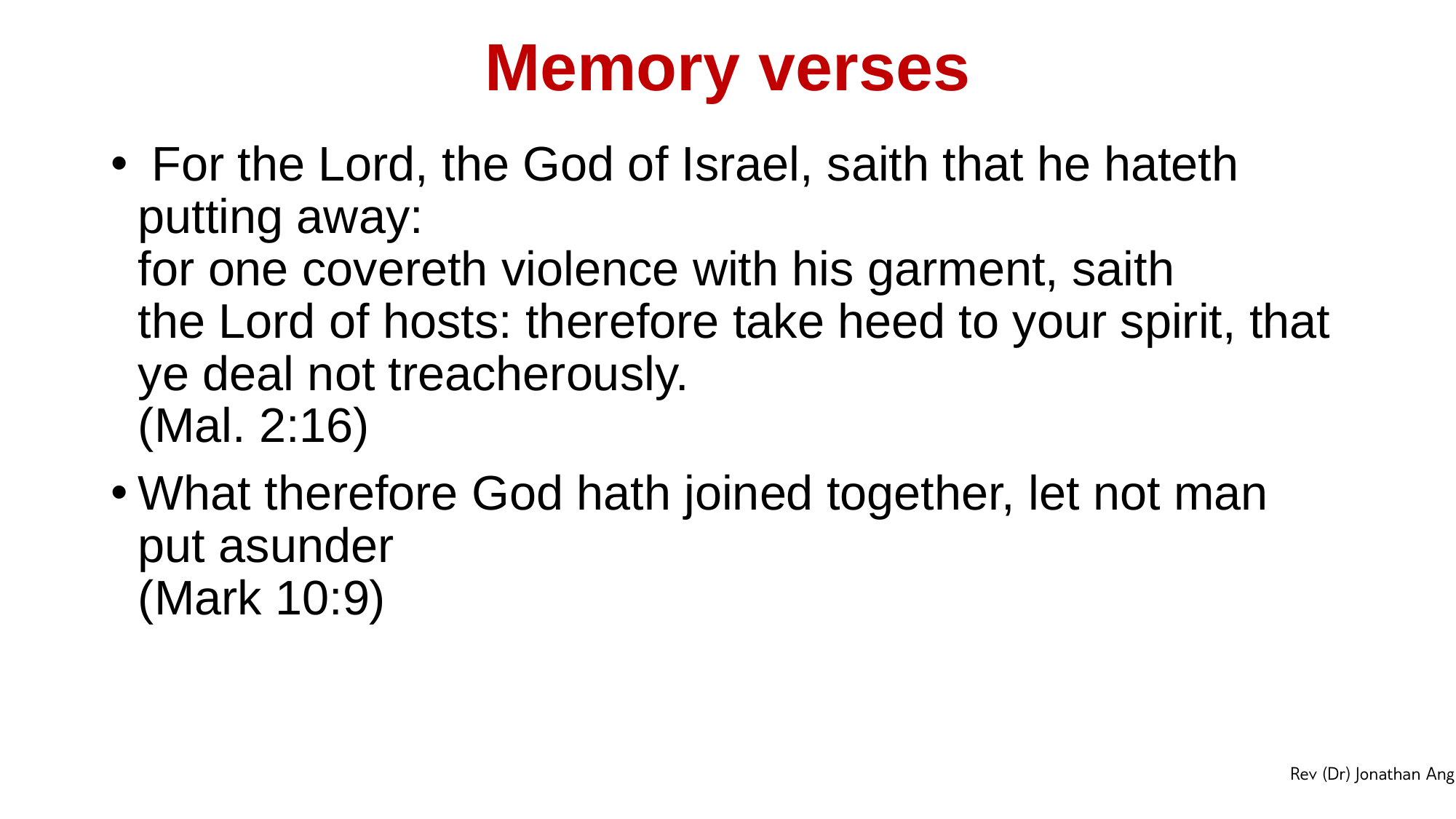

# Memory verses
 For the Lord, the God of Israel, saith that he hateth putting away:
for one covereth violence with his garment, saith the Lord of hosts: therefore take heed to your spirit, that ye deal not treacherously.
(Mal. 2:16)
What therefore God hath joined together, let not man put asunder
(Mark 10:9)
Rev (Dr) Jonathan Ang
Rev (Dr) Jonathan Ang